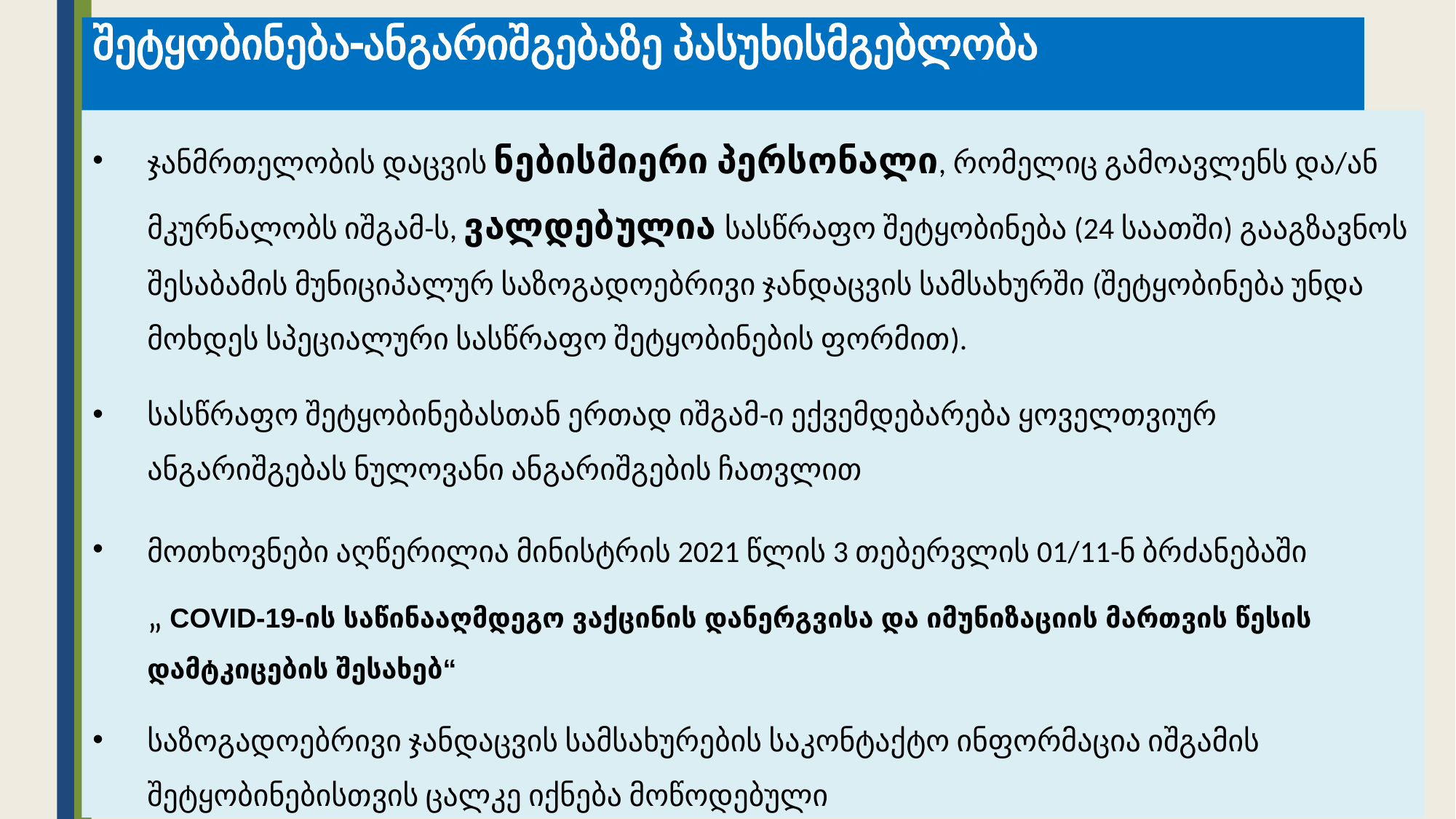

# შეტყობინება-ანგარიშგებაზე პასუხისმგებლობა
ჯანმრთელობის დაცვის ნებისმიერი პერსონალი, რომელიც გამოავლენს და/ან მკურნალობს იშგამ-ს, ვალდებულია სასწრაფო შეტყობინება (24 საათში) გააგზავნოს შესაბამის მუნიციპალურ საზოგადოებრივი ჯანდაცვის სამსახურში (შეტყობინება უნდა მოხდეს სპეციალური სასწრაფო შეტყობინების ფორმით).
სასწრაფო შეტყობინებასთან ერთად იშგამ-ი ექვემდებარება ყოველთვიურ ანგარიშგებას ნულოვანი ანგარიშგების ჩათვლით
მოთხოვნები აღწერილია მინისტრის 2021 წლის 3 თებერვლის 01/11-ნ ბრძანებაში „ COVID-19-ის საწინააღმდეგო ვაქცინის დანერგვისა და იმუნიზაციის მართვის წესის დამტკიცების შესახებ“
საზოგადოებრივი ჯანდაცვის სამსახურების საკონტაქტო ინფორმაცია იშგამის შეტყობინებისთვის ცალკე იქნება მოწოდებული